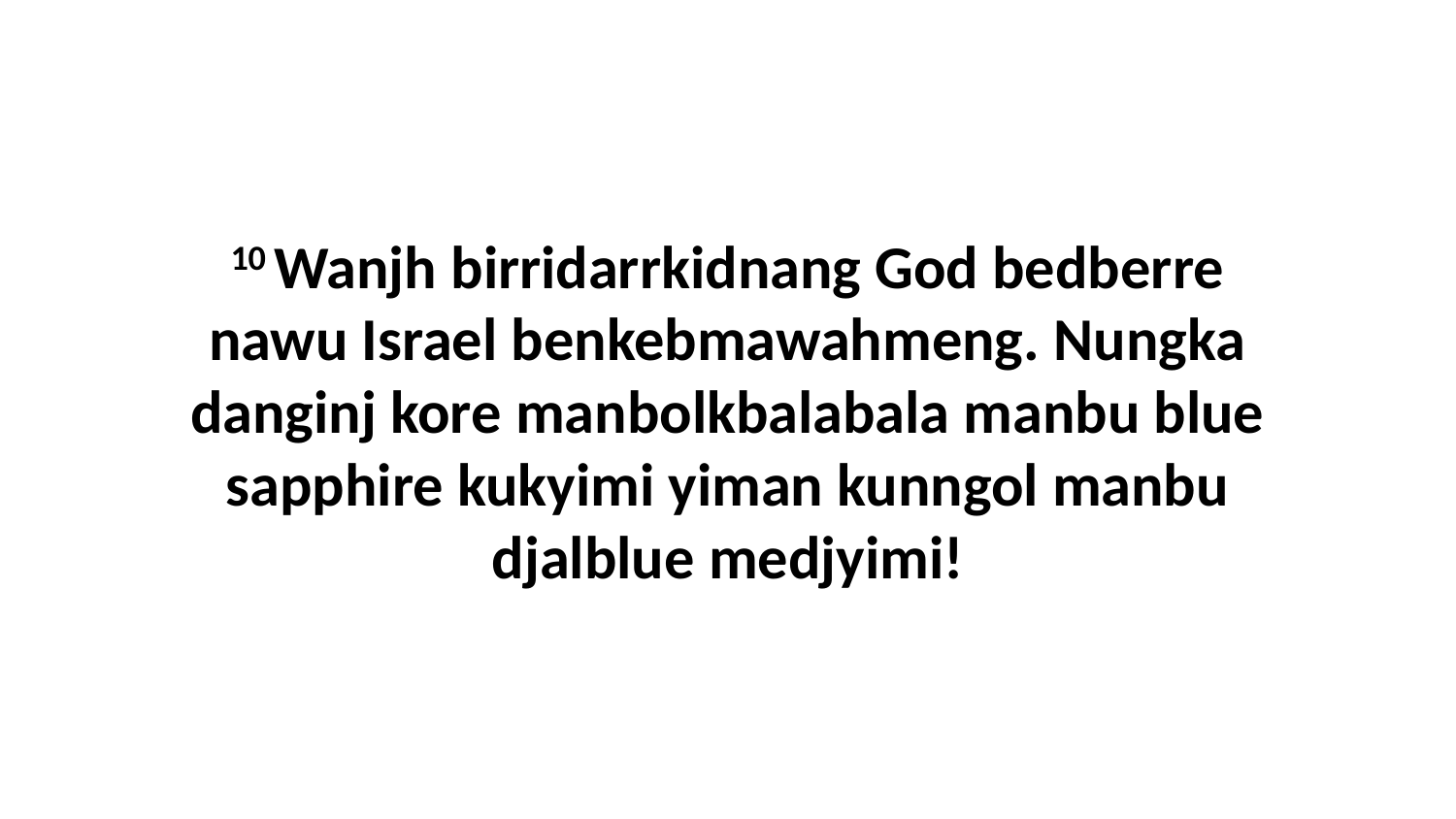

10 Wanjh birridarrkidnang God bedberre nawu Israel benkebmawahmeng. Nungka danginj kore manbolkbalabala manbu blue sapphire kukyimi yiman kunngol manbu djalblue medjyimi!